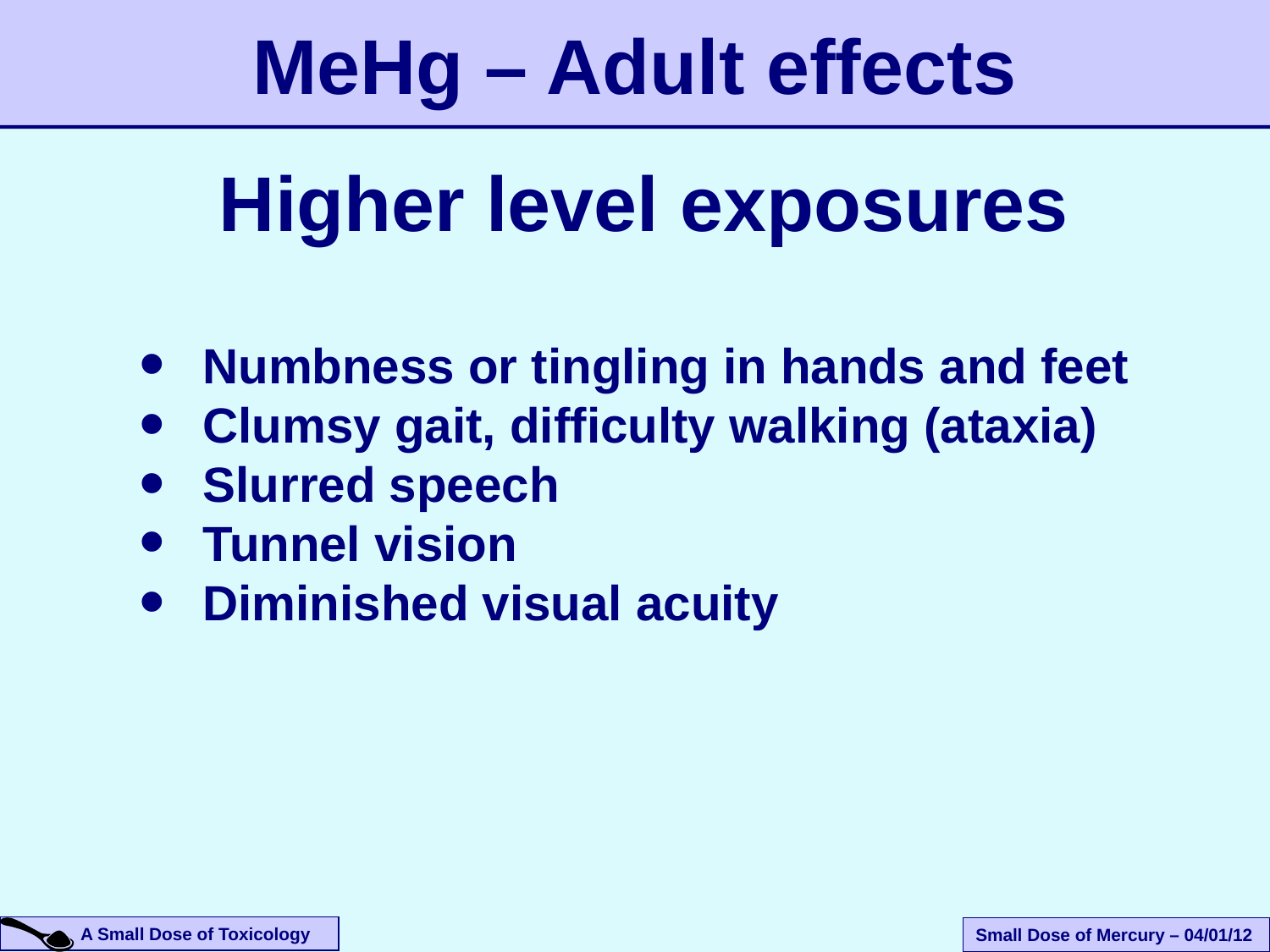

MeHg – Adult effects
Higher level exposures
Numbness or tingling in hands and feet
Clumsy gait, difficulty walking (ataxia)
Slurred speech
Tunnel vision
Diminished visual acuity